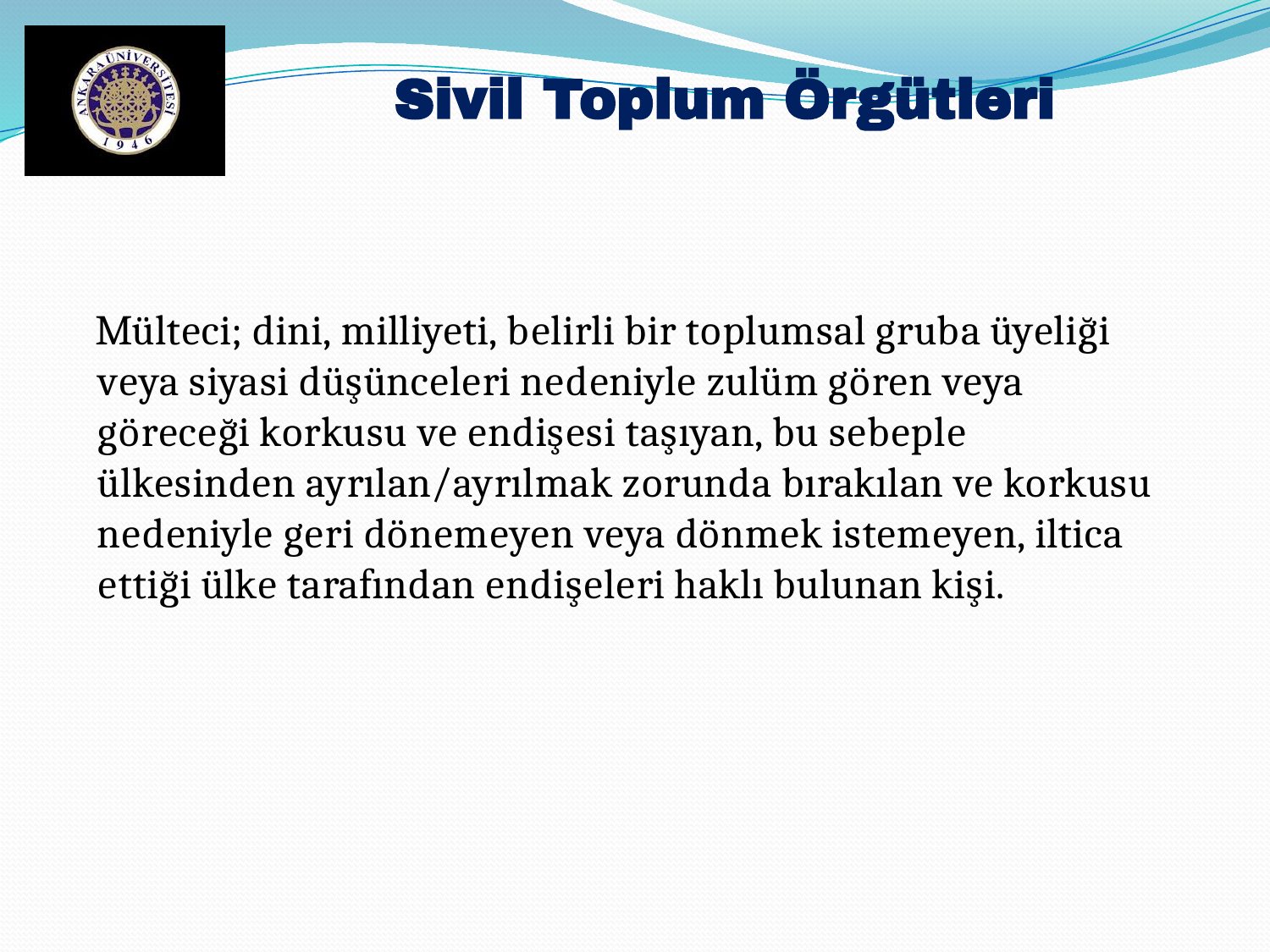

Sivil Toplum Örgütleri
Mülteci; dini, milliyeti, belirli bir toplumsal gruba üyeliği veya siyasi düşünceleri nedeniyle zulüm gören veya göreceği korkusu ve endişesi taşıyan, bu sebeple ülkesinden ayrılan/ayrılmak zorunda bırakılan ve korkusu nedeniyle geri dönemeyen veya dönmek istemeyen, iltica ettiği ülke tarafından endişeleri haklı bulunan kişi.